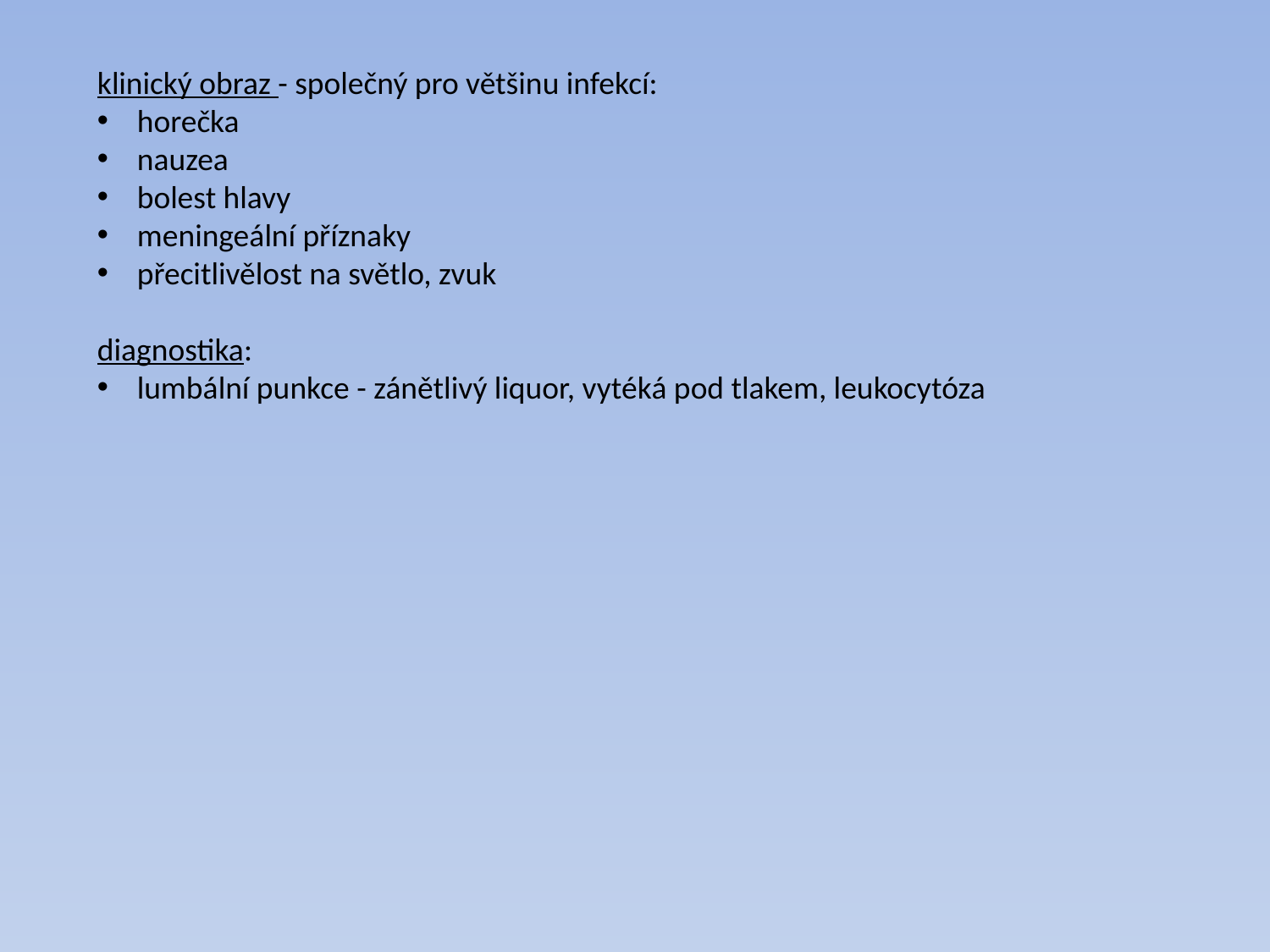

klinický obraz - společný pro většinu infekcí:
horečka
nauzea
bolest hlavy
meningeální příznaky
přecitlivělost na světlo, zvuk

diagnostika:
lumbální punkce - zánětlivý liquor, vytéká pod tlakem, leukocytóza